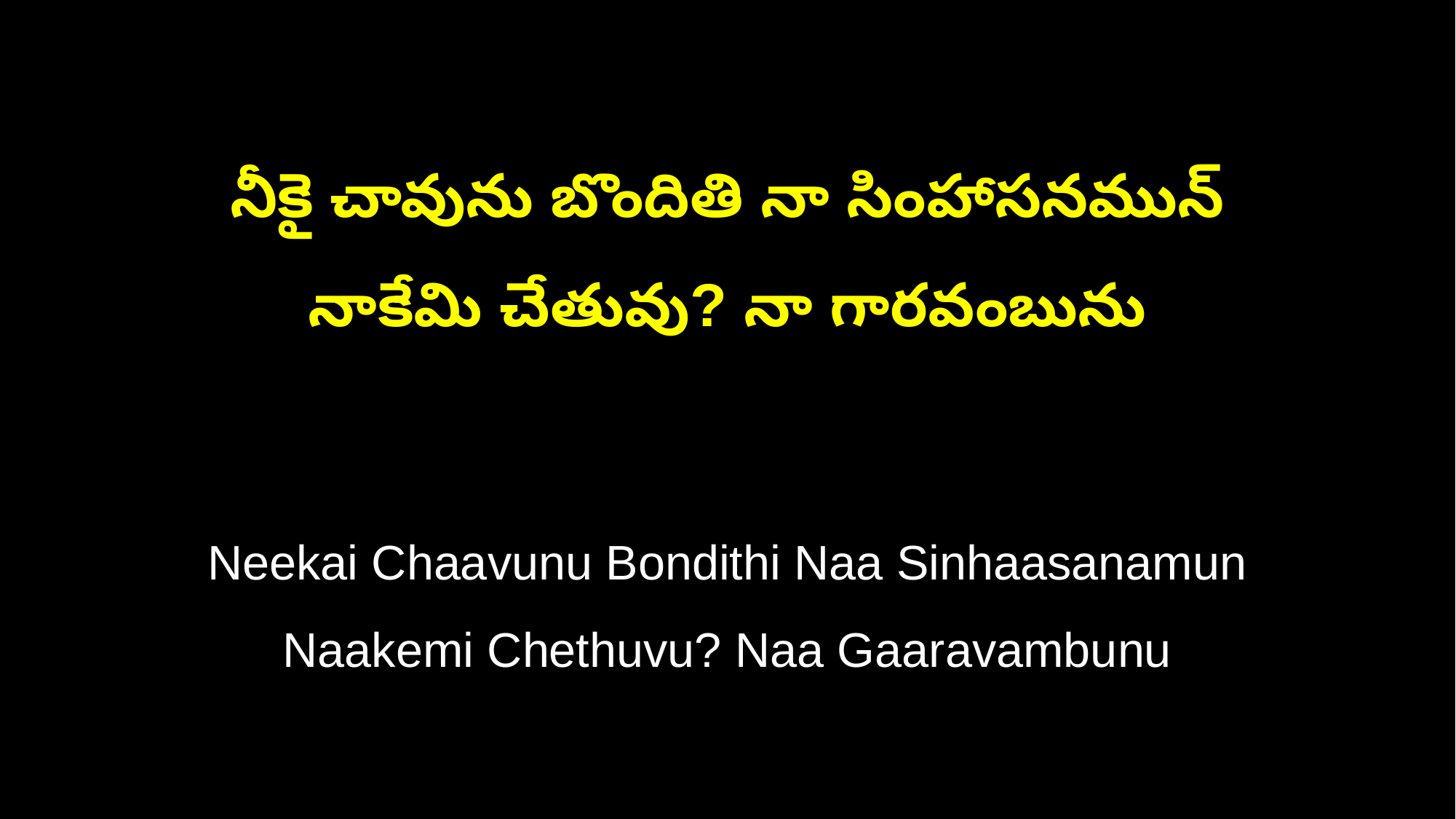

నీకై చావును బొందితి నా సింహాసనమున్‌
నాకేమి చేతువు? నా గారవంబును
Neekai Chaavunu Bondithi Naa Sinhaasanamun
Naakemi Chethuvu? Naa Gaaravambunu